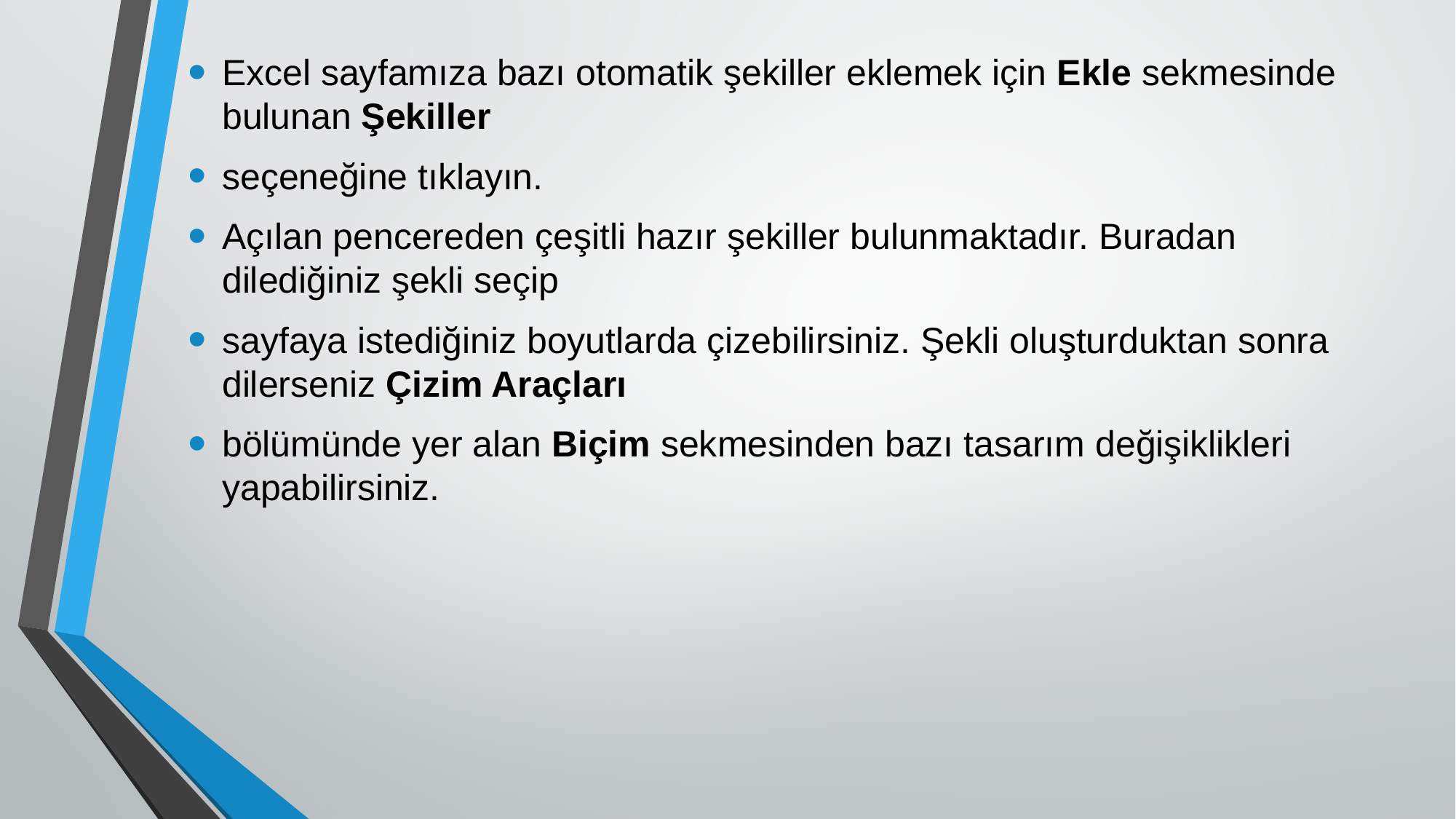

Excel sayfamıza bazı otomatik şekiller eklemek için Ekle sekmesinde bulunan Şekiller
seçeneğine tıklayın.
Açılan pencereden çeşitli hazır şekiller bulunmaktadır. Buradan dilediğiniz şekli seçip
sayfaya istediğiniz boyutlarda çizebilirsiniz. Şekli oluşturduktan sonra dilerseniz Çizim Araçları
bölümünde yer alan Biçim sekmesinden bazı tasarım değişiklikleri yapabilirsiniz.